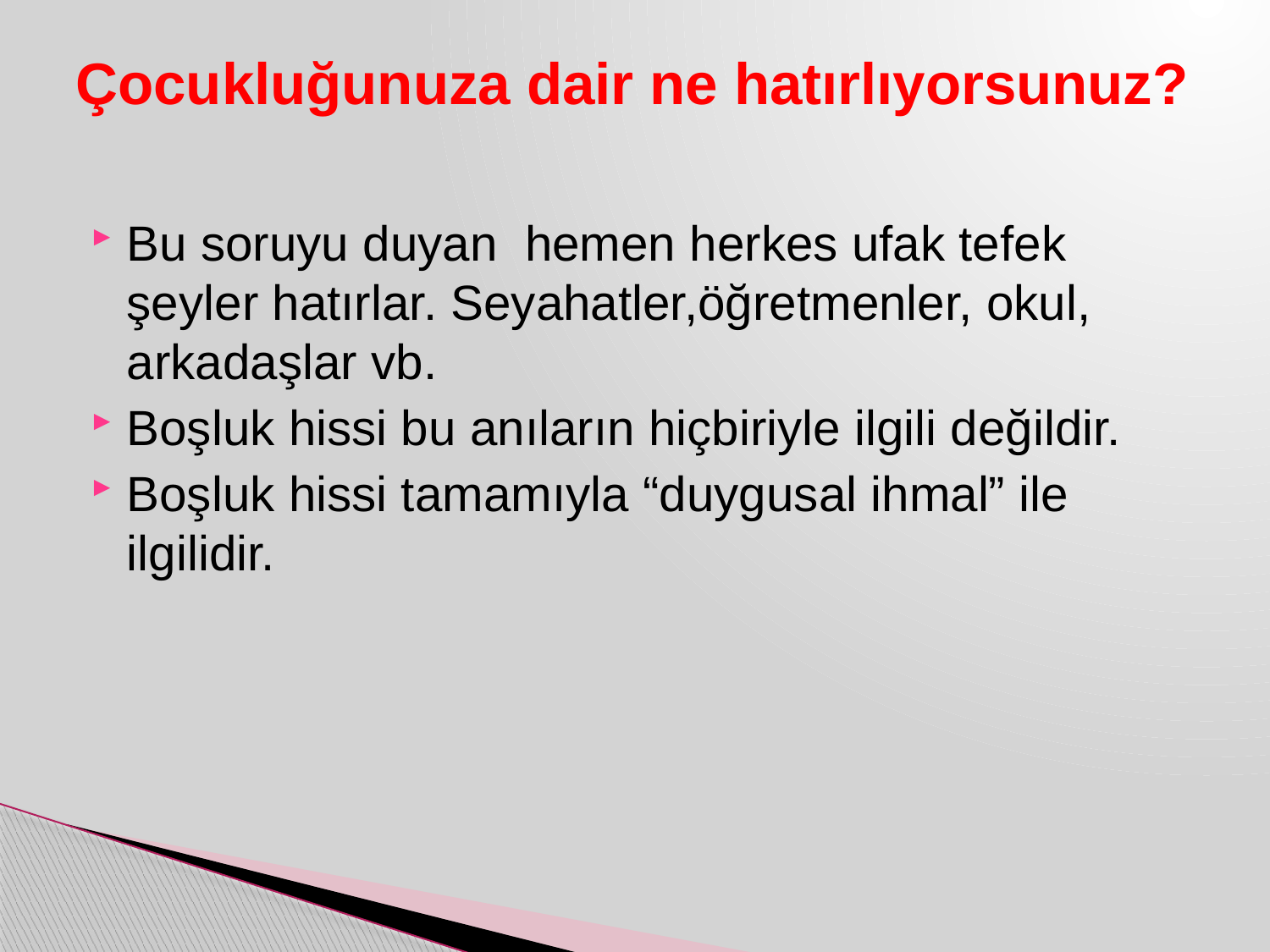

# Çocukluğunuza dair ne hatırlıyorsunuz?
Bu soruyu duyan  hemen herkes ufak tefek şeyler hatırlar. Seyahatler,öğretmenler, okul, arkadaşlar vb.
Boşluk hissi bu anıların hiçbiriyle ilgili değildir.
Boşluk hissi tamamıyla “duygusal ihmal” ile ilgilidir.